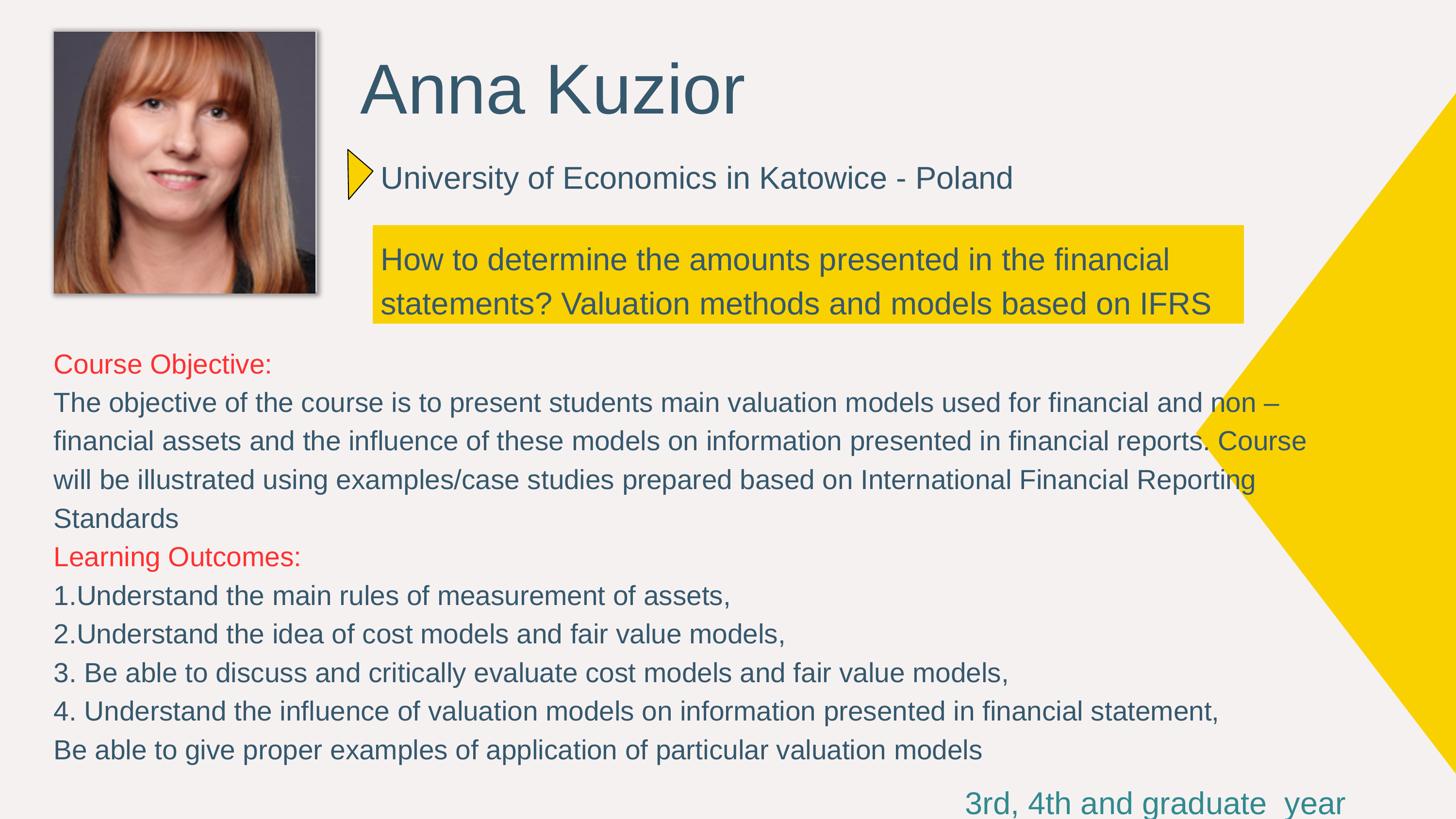

Anna Kuzior

University of Economics in Katowice - Poland

How to determine the amounts presented in the financial statements? Valuation methods and models based on IFRS

Course Objective:
The objective of the course is to present students main valuation models used for financial and non – financial assets and the influence of these models on information presented in financial reports. Course will be illustrated using examples/case studies prepared based on International Financial Reporting Standards
Learning Outcomes:
1.Understand the main rules of measurement of assets,
2.Understand the idea of cost models and fair value models,
3. Be able to discuss and critically evaluate cost models and fair value models,
4. Understand the influence of valuation models on information presented in financial statement,
Be able to give proper examples of application of particular valuation models
 3rd, 4th and graduate  year students